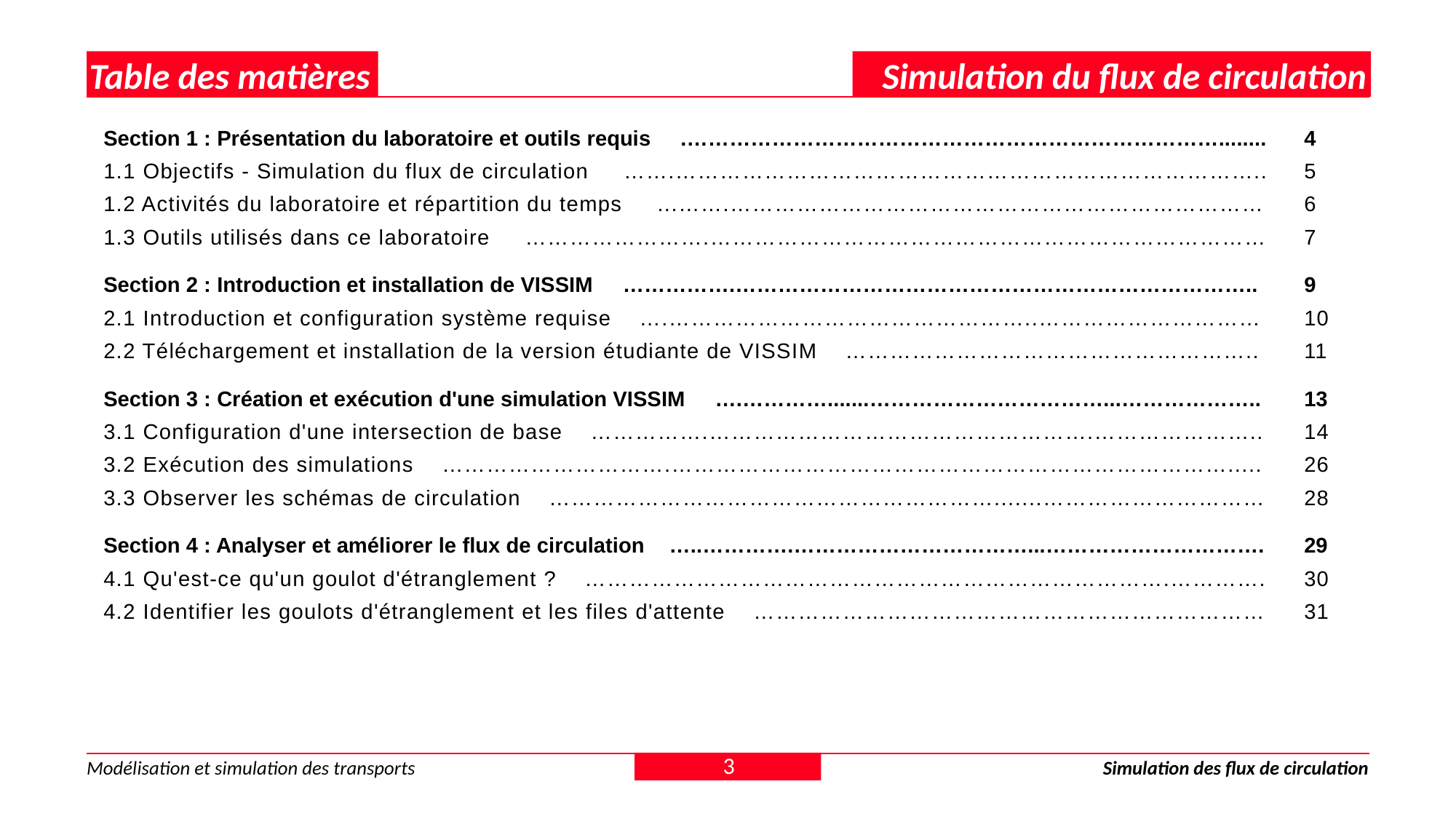

Table des matières
Simulation du flux de circulation
Section 1 : Présentation du laboratoire et outils requis     .…………………………………………………………………........	4
1.1 Objectifs - Simulation du flux de circulation     …….……………………………………………………………………..	5
1.2 Activités du laboratoire et répartition du temps     ...…….………………………………………………………………	6
1.3 Outils utilisés dans ce laboratoire     …………………….…………………………………………………………………	7

Section 2 : Introduction et installation de VISSIM     …………….………………………………………………………………..	9
2.1 Introduction et configuration système requise    ….…………………………………………..…………………………	10
2.2 Téléchargement et installation de la version étudiante de VISSIM    ………………………………………………..	11

Section 3 : Création et exécution d'une simulation VISSIM     ….………….......……………………………...………………..	13
3.1 Configuration d'une intersection de base    …………….…………………………………………….…………………..	14
3.2 Exécution des simulations    ………………………….………………………………………………………………….....	26
3.3 Observer les schémas de circulation    …………………………………………………….......…………………………	28

Section 4 : Analyser et améliorer le flux de circulation    …..………….……………………………...………………………….	29
4.1 Qu'est-ce qu'un goulot d'étranglement ?    …………………………………………………………………….………….	30
4.2 Identifier les goulots d'étranglement et les files d'attente    ……………………………………………………………	31